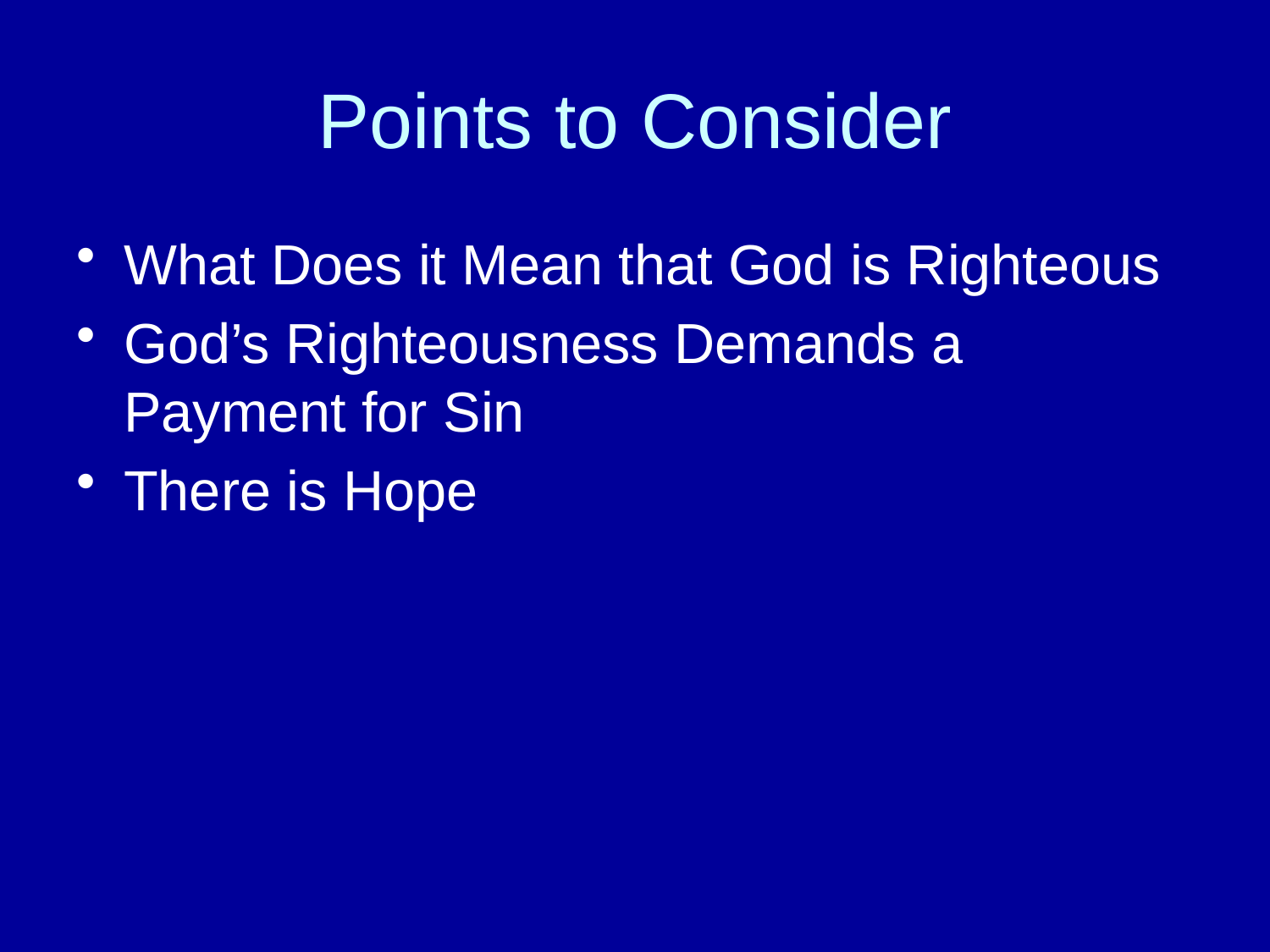

# Points to Consider
What Does it Mean that God is Righteous
God’s Righteousness Demands a Payment for Sin
There is Hope